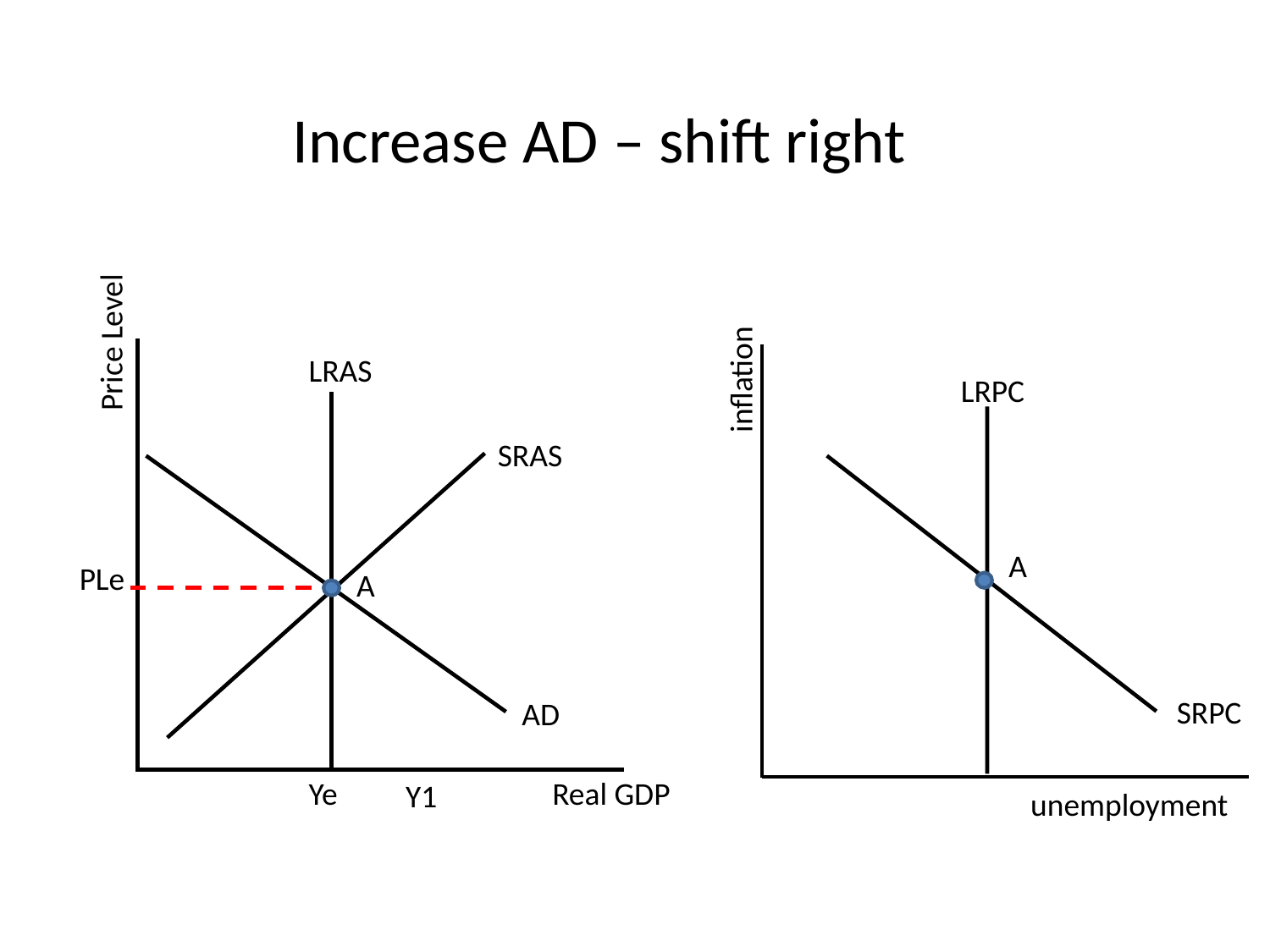

Increase AD – shift right
Price Level
inflation
LRAS
LRPC
SRAS
A
PLe
A

SRPC
AD
Ye
Real GDP
Y1
unemployment